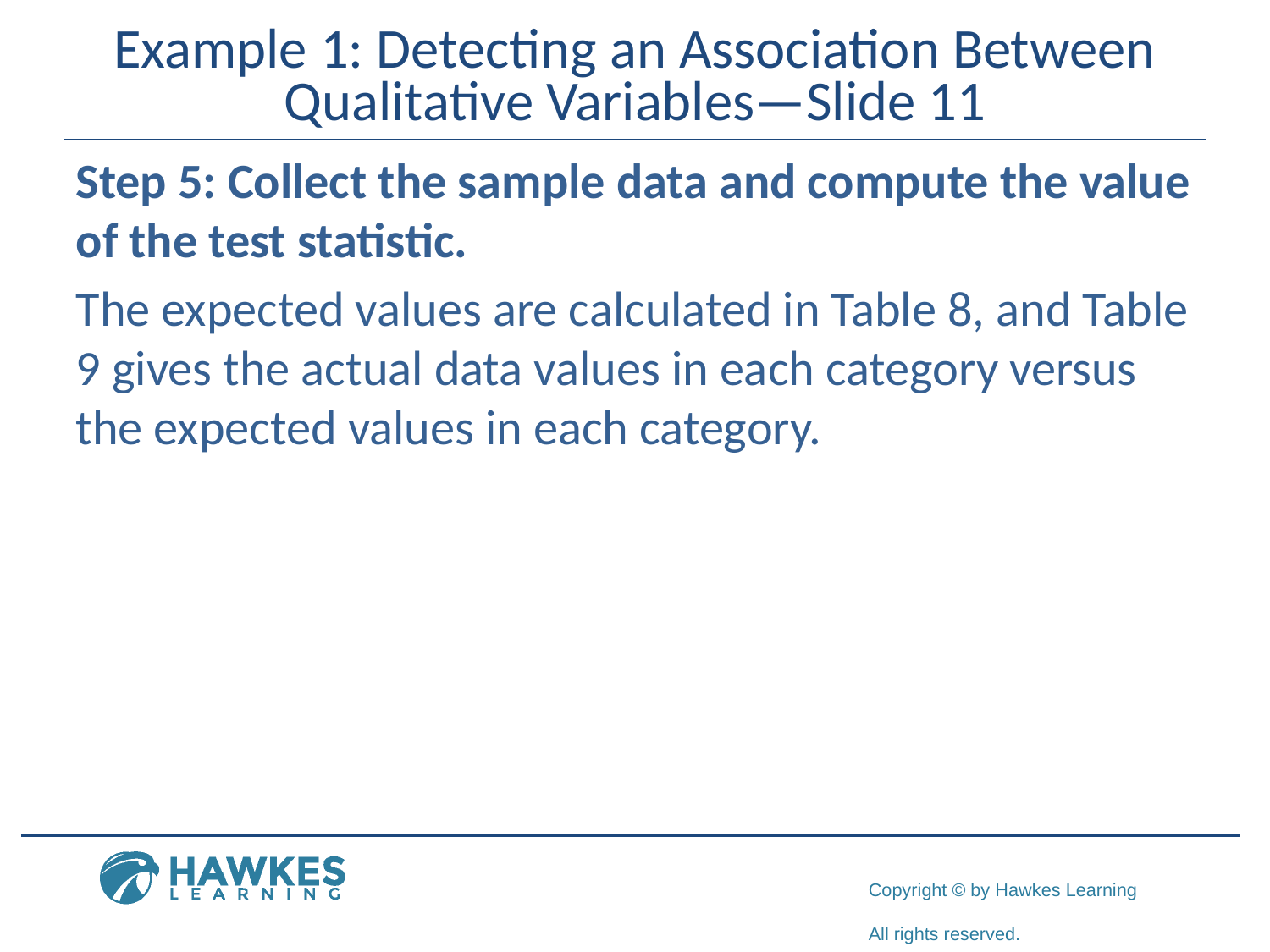

# Example 1: Detecting an Association Between Qualitative Variables—Slide 11
Step 5: Collect the sample data and compute the value of the test statistic.
The expected values are calculated in Table 8, and Table 9 gives the actual data values in each category versus the expected values in each category.